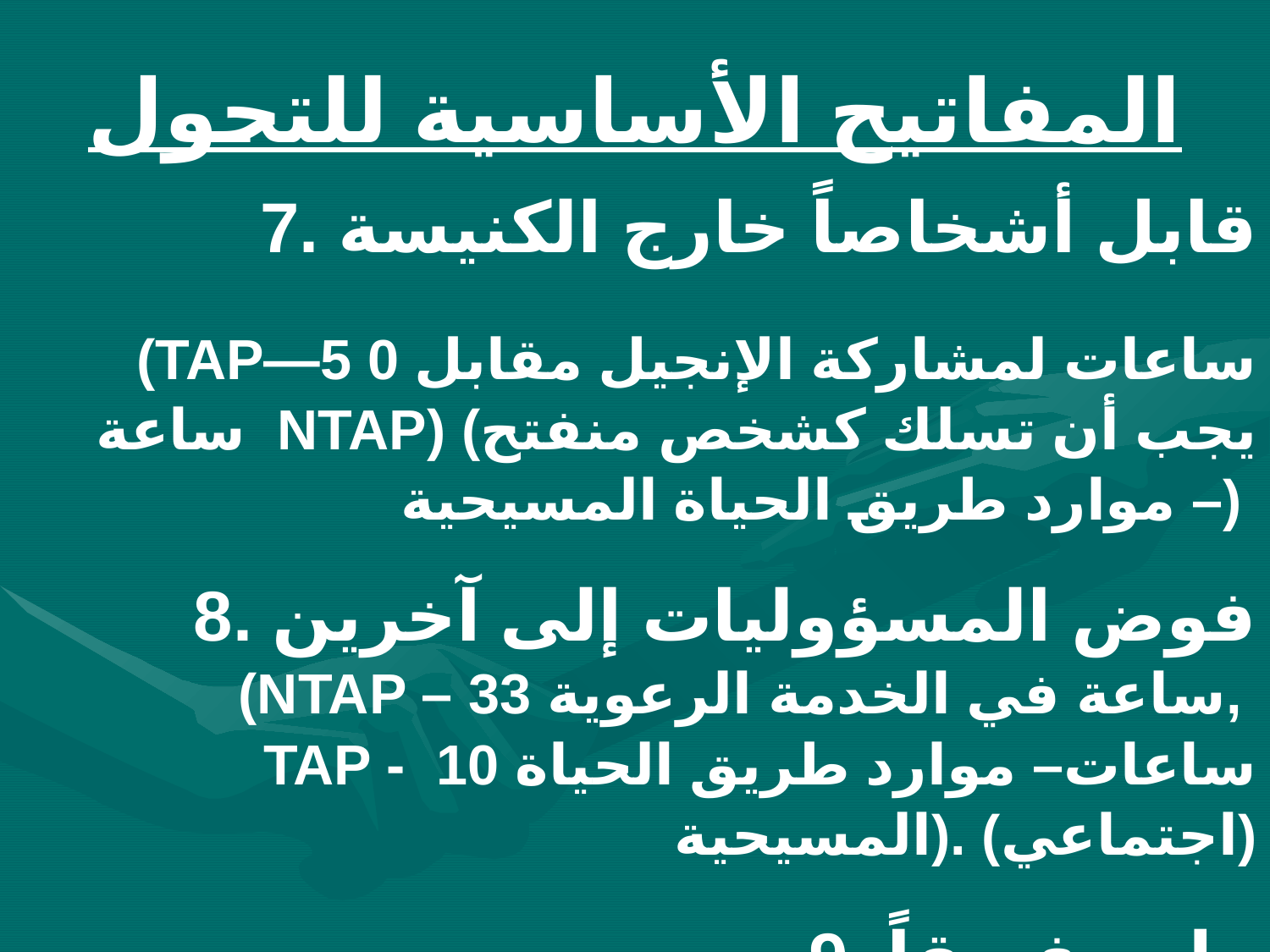

# المفاتيح الأساسية للتحول
7. قابل أشخاصاً خارج الكنيسة
(TAP—5 ساعات لمشاركة الإنجيل مقابل 0 ساعة  NTAP) (يجب أن تسلك كشخص منفتح – موارد طريق الحياة المسيحية)
8. فوض المسؤوليات إلى آخرين
(NTAP – 33 ساعة في الخدمة الرعوية,
TAP -  10 ساعات– موارد طريق الحياة المسيحية). (اجتماعي)
9. طور فريقاً